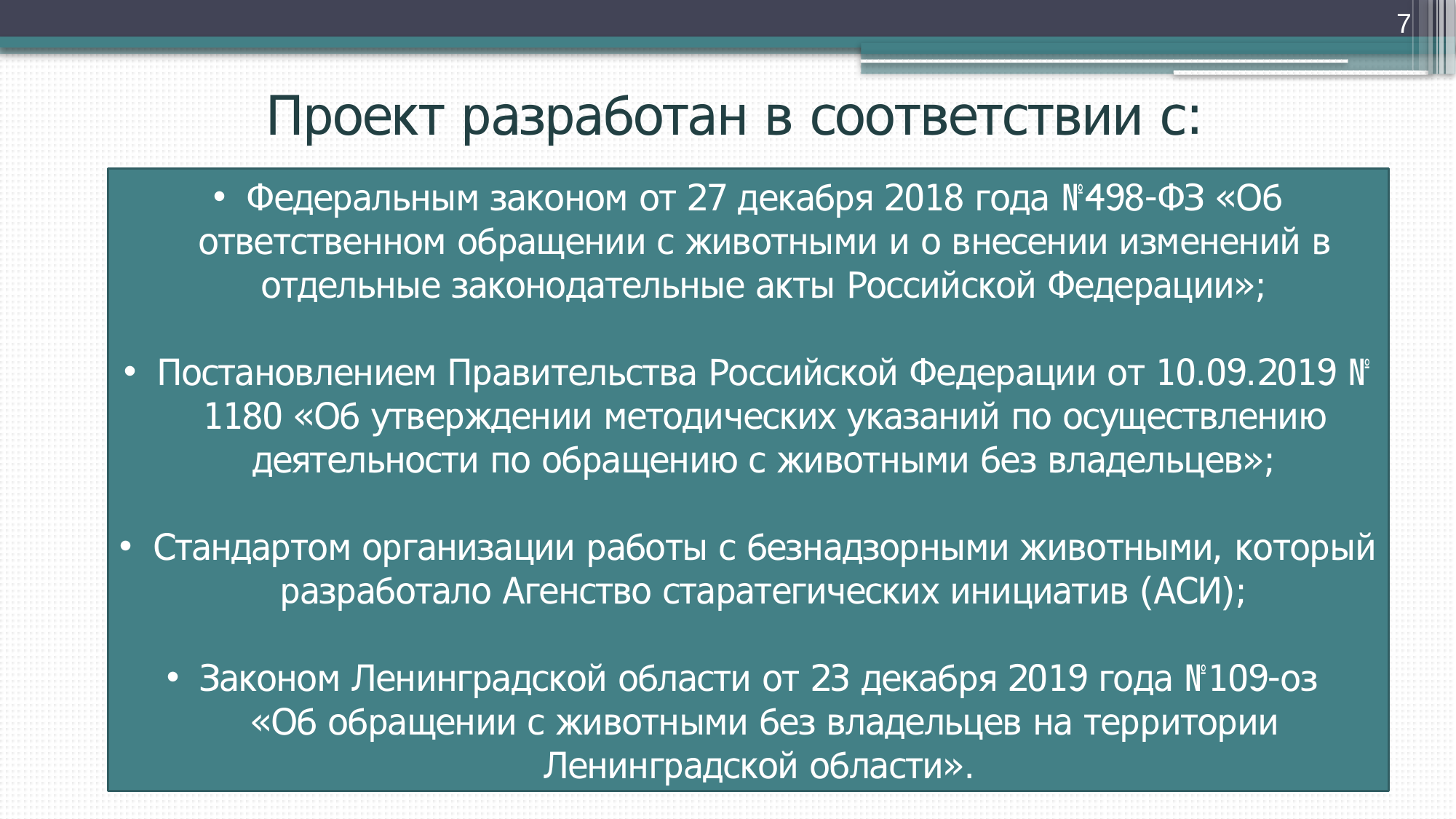

7
# Проект разработан в соответствии с:
Федеральным законом от 27 декабря 2018 года №498-ФЗ «Об ответственном обращении с животными и о внесении изменений в отдельные законодательные акты Российской Федерации»;

Постановлением Правительства Российской Федерации от 10.09.2019 № 1180 «Об утверждении методических указаний по осуществлению деятельности по обращению с животными без владельцев»;

Стандартом организации работы с безнадзорными животными, который разработало Агенство старатегических инициатив (АСИ);

Законом Ленинградской области от 23 декабря 2019 года №109-оз
«Об обращении с животными без владельцев на территории Ленинградской области».